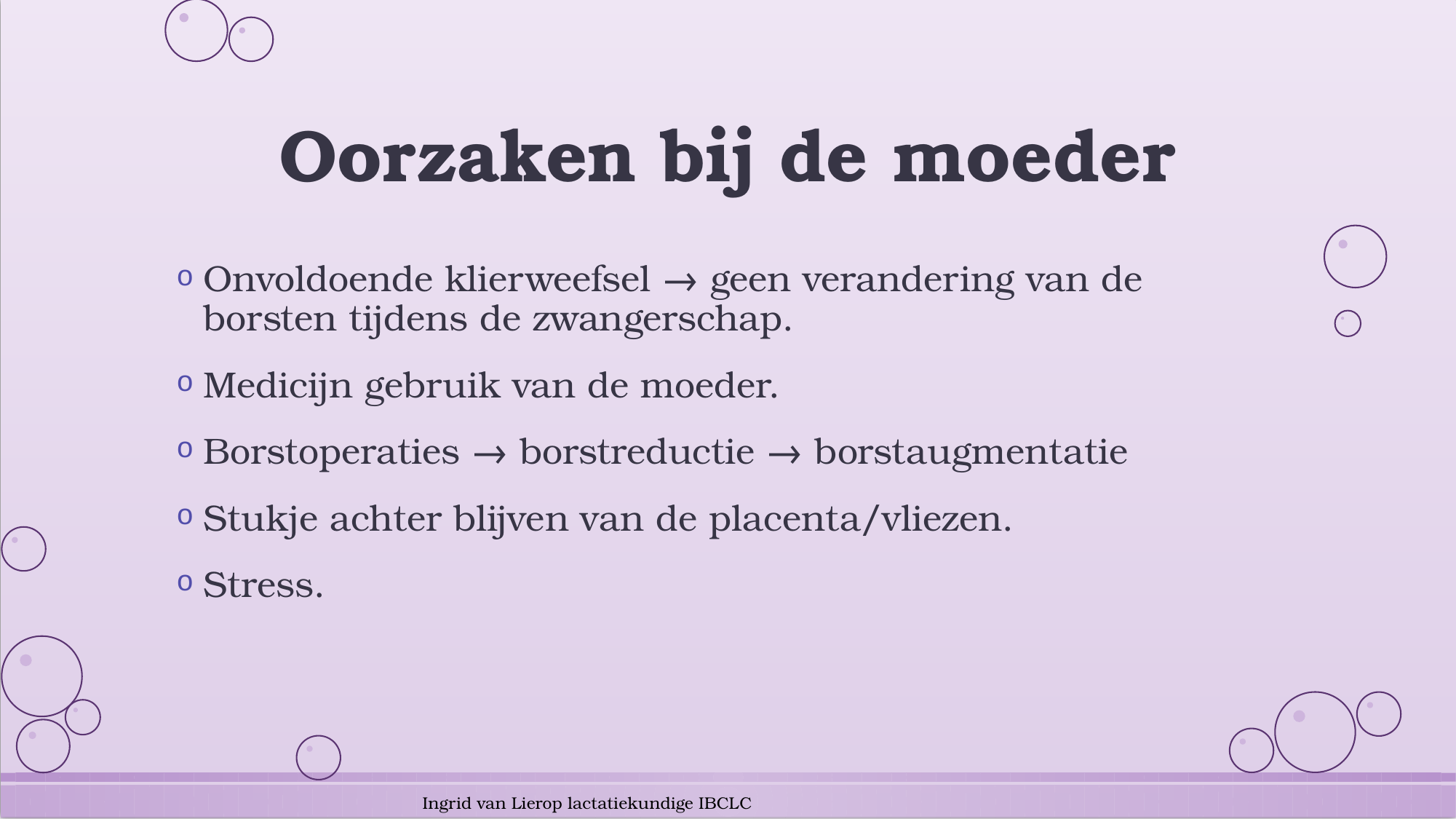

# Oorzaken bij de moeder
Onvoldoende klierweefsel → geen verandering van de borsten tijdens de zwangerschap.
Medicijn gebruik van de moeder.
Borstoperaties → borstreductie → borstaugmentatie
Stukje achter blijven van de placenta/vliezen.
Stress.
Ingrid van Lierop lactatiekundige IBCLC